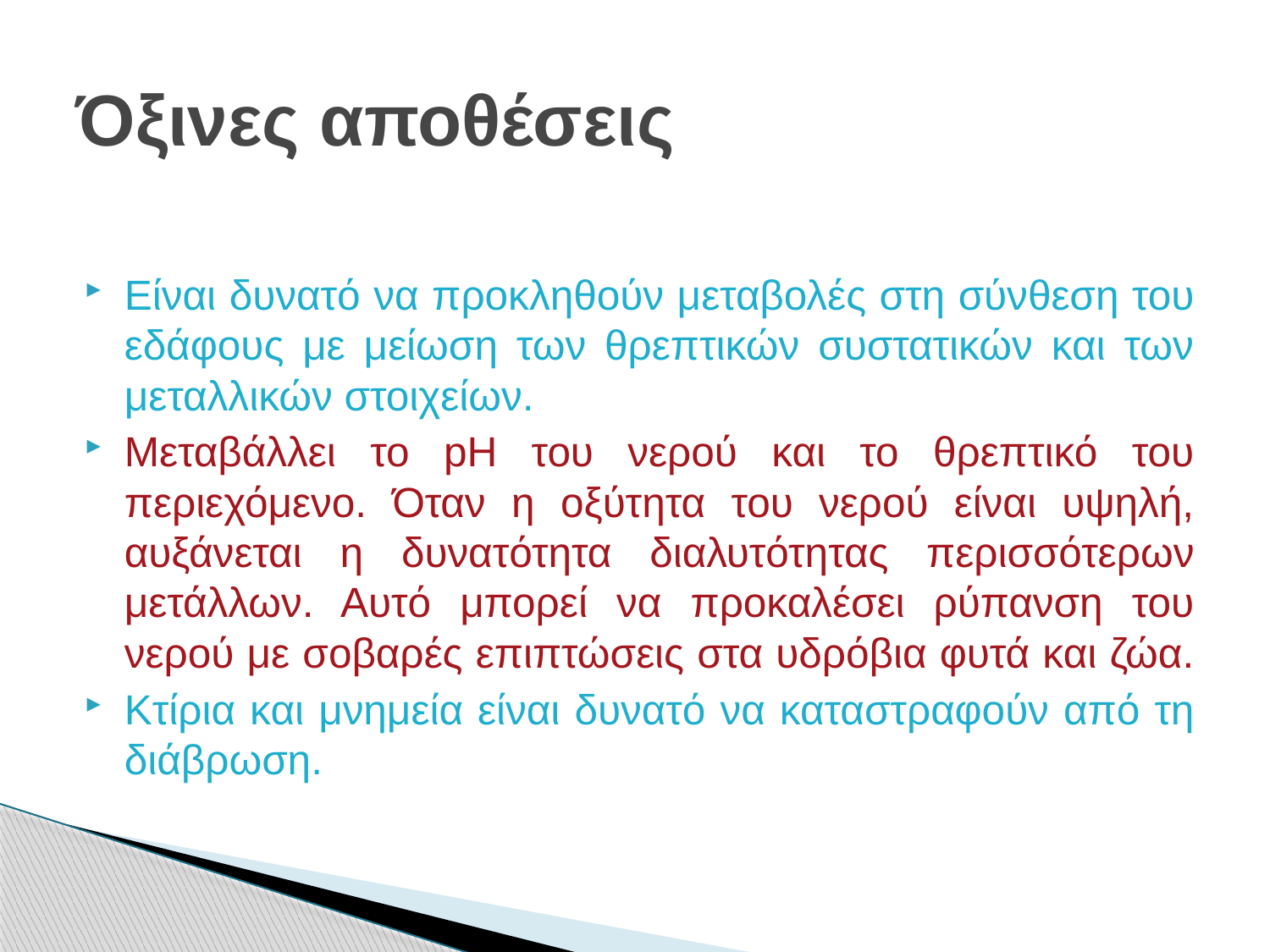

# Όξινες αποθέσεις

Είναι δυνατό να προκληθούν μεταβολές στη σύνθεση του εδάφους με μείωση των θρεπτικών συστατικών και των μεταλλικών στοιχείων.
Μεταβάλλει το pH του νερού και το θρεπτικό του περιεχόμενο. Όταν η οξύτητα του νερού είναι υψηλή, αυξάνεται η δυνατότητα διαλυτότητας περισσότερων μετάλλων. Αυτό μπορεί να προκαλέσει ρύπανση του νερού με σοβαρές επιπτώσεις στα υδρόβια φυτά και ζώα.
Κτίρια και μνημεία είναι δυνατό να καταστραφούν από τη διάβρωση.